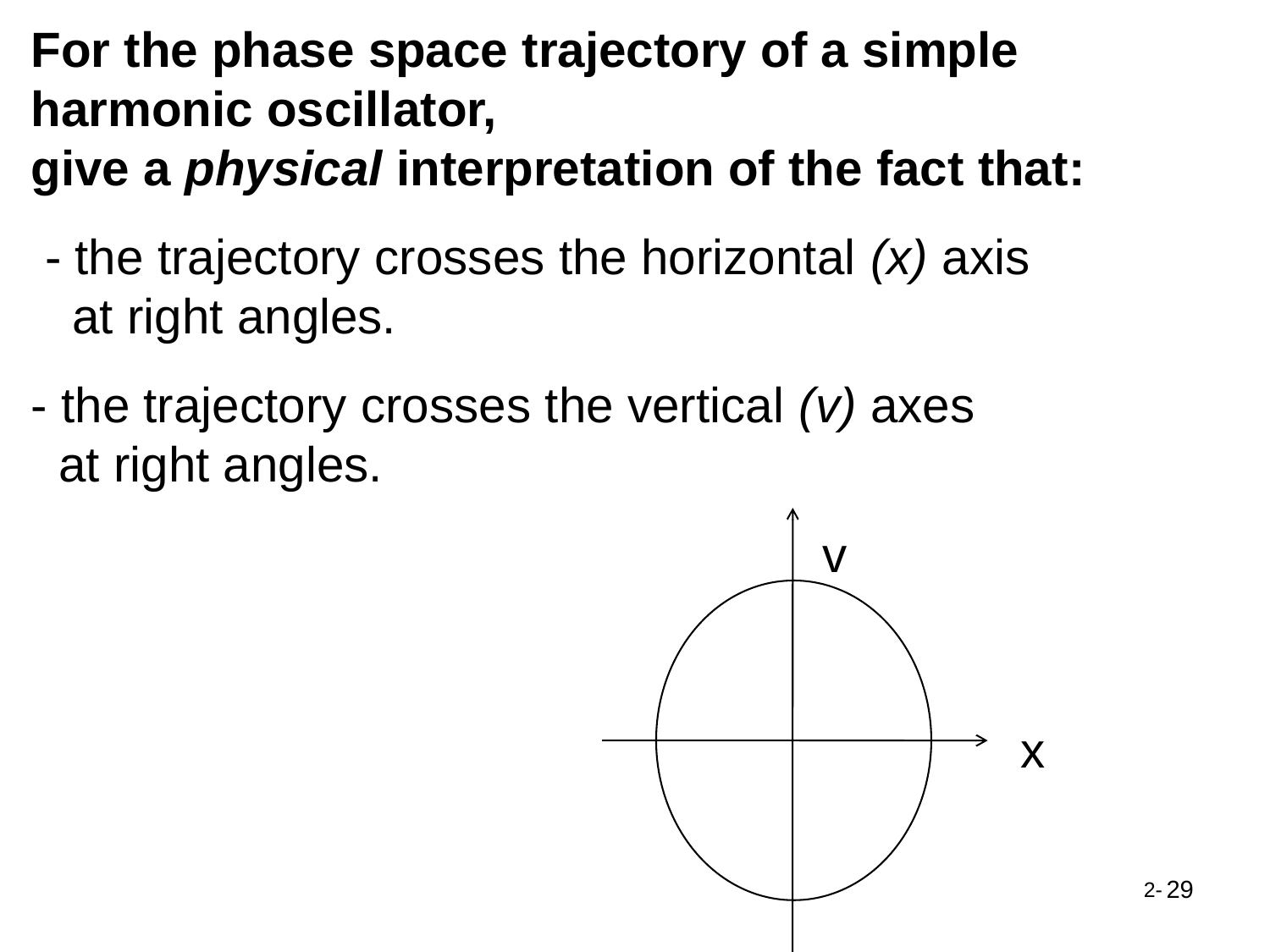

For the phase space trajectory of a simple harmonic oscillator,
give a physical interpretation of the fact that:

 - the trajectory crosses the horizontal (x) axis
   at right angles.

- the trajectory crosses the vertical (v) axes
  at right angles.

x
v
29